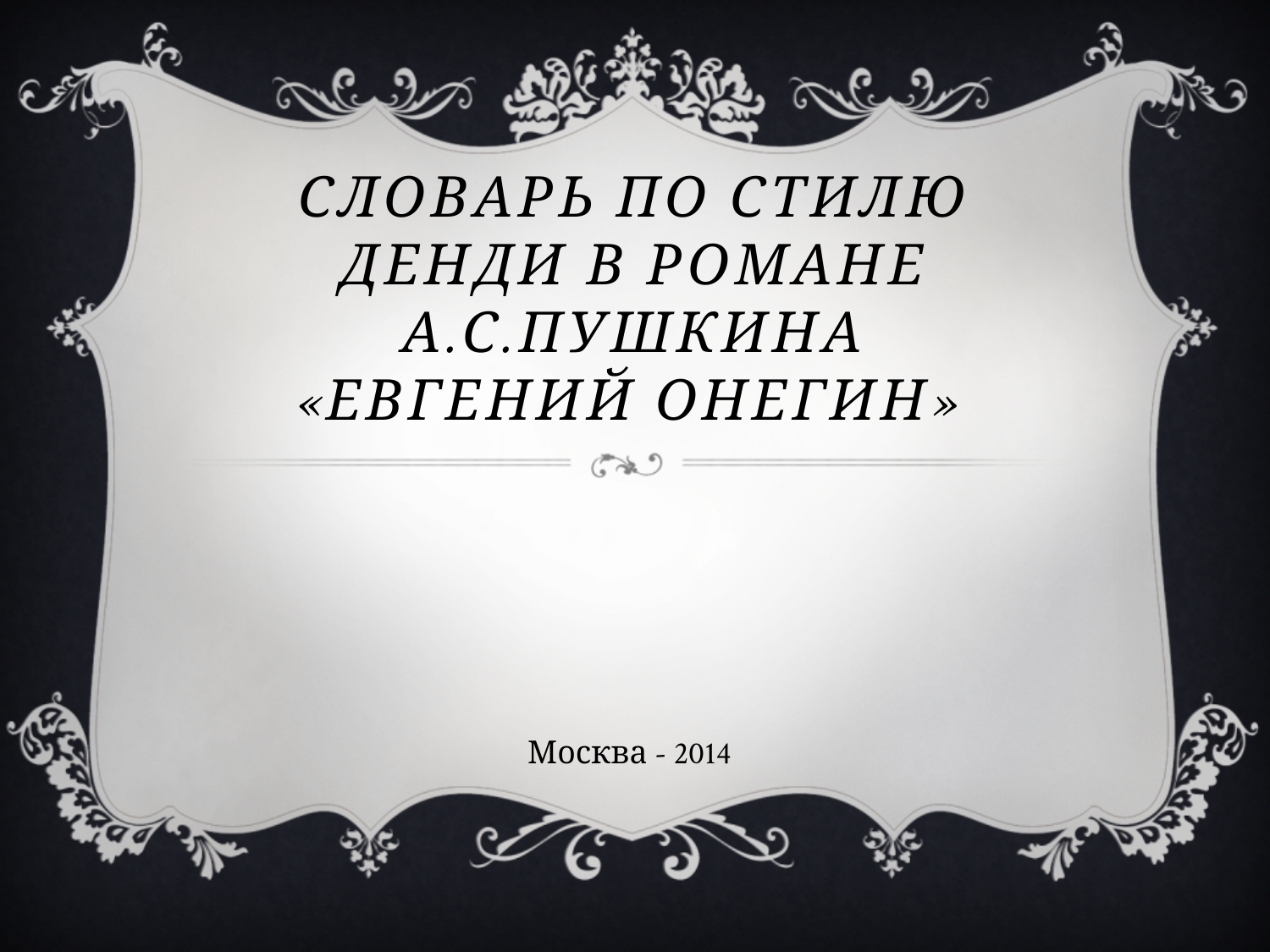

# Словарь по стилю денди в романе А.С.Пушкина «Евгений Онегин»
Москва - 2014